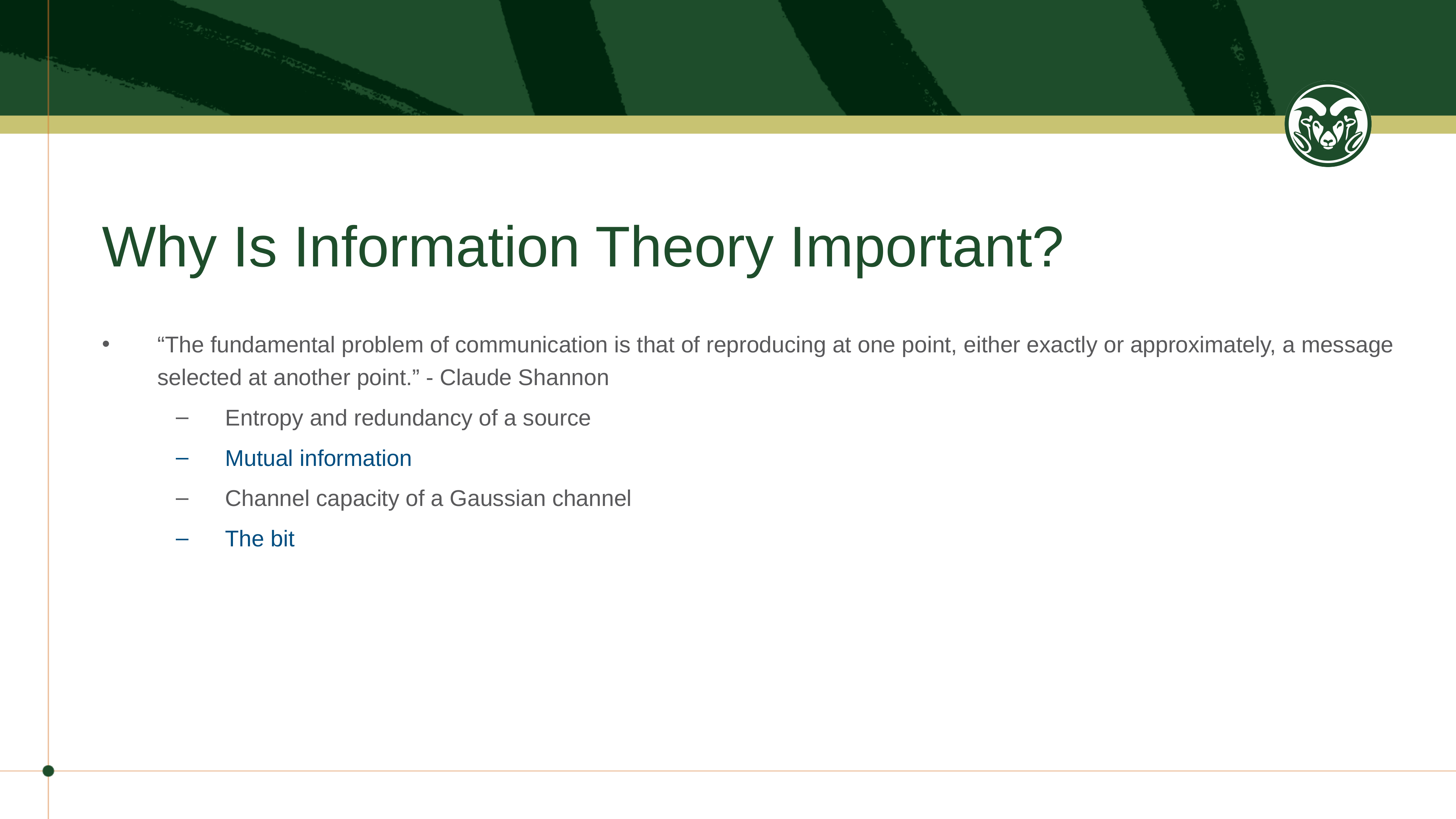

# Why Is Information Theory Important?
“The fundamental problem of communication is that of reproducing at one point, either exactly or approximately, a message selected at another point.” - Claude Shannon
Entropy and redundancy of a source
Mutual information
Channel capacity of a Gaussian channel
The bit
5